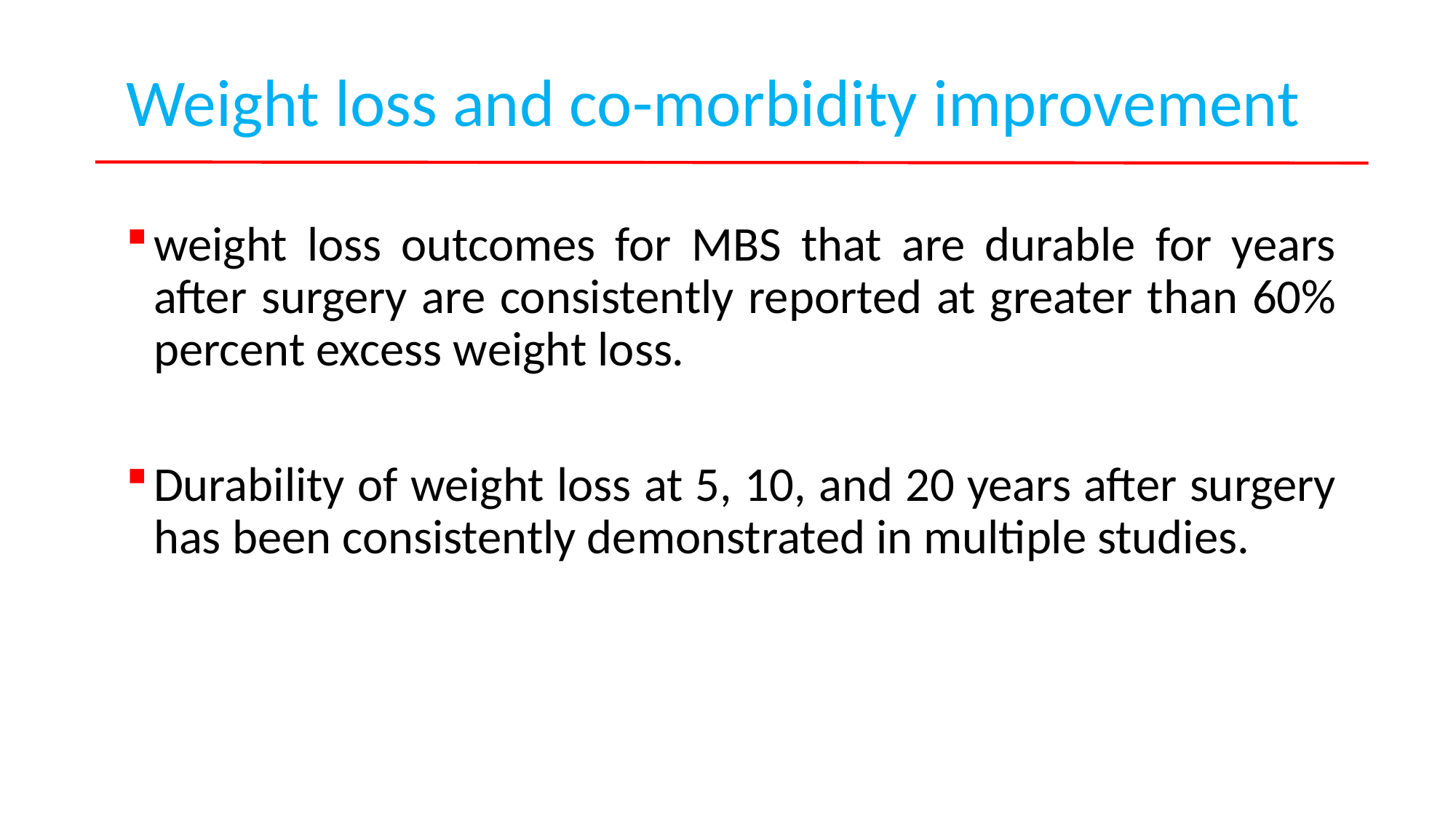

# Weight loss and co-morbidity improvement
weight loss outcomes for MBS that are durable for years after surgery are consistently reported at greater than 60% percent excess weight loss.

Durability of weight loss at 5, 10, and 20 years after surgery has been consistently demonstrated in multiple studies.